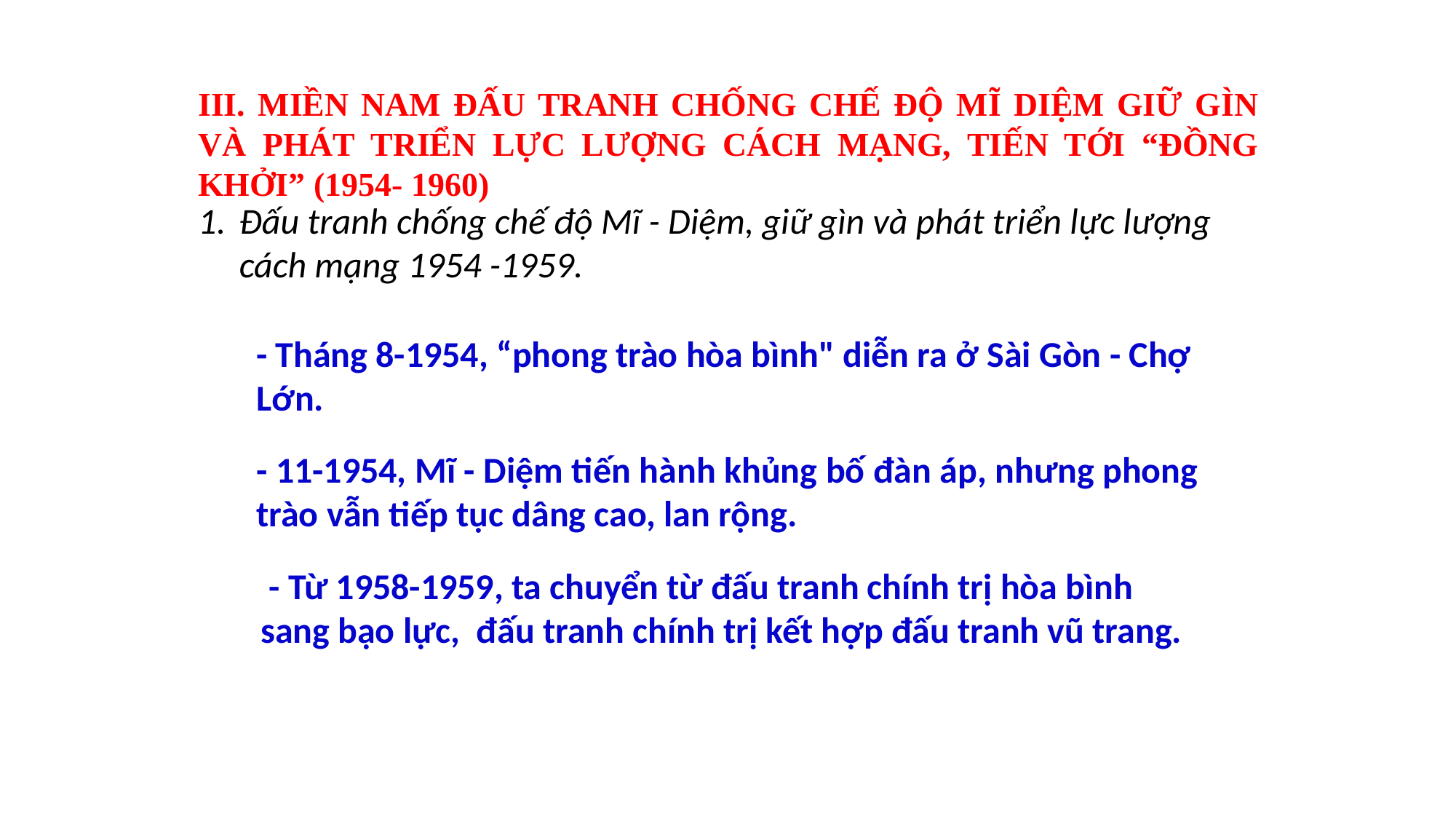

III. MIỀN NAM ĐẤU TRANH CHỐNG CHẾ ĐỘ MĨ DIỆM GIỮ GÌN VÀ PHÁT TRIỂN LỰC LƯỢNG CÁCH MẠNG, TIẾN TỚI “ĐỒNG KHỞI” (1954- 1960)
Đấu tranh chống chế độ Mĩ - Diệm, giữ gìn và phát triển lực lượng cách mạng 1954 -1959.
- Tháng 8-1954, “phong trào hòa bình" diễn ra ở Sài Gòn - Chợ Lớn.
- 11-1954, Mĩ - Diệm tiến hành khủng bố đàn áp, nhưng phong trào vẫn tiếp tục dâng cao, lan rộng.
 - Từ 1958-1959, ta chuyển từ đấu tranh chính trị hòa bình sang bạo lực,  đấu tranh chính trị kết hợp đấu tranh vũ trang.